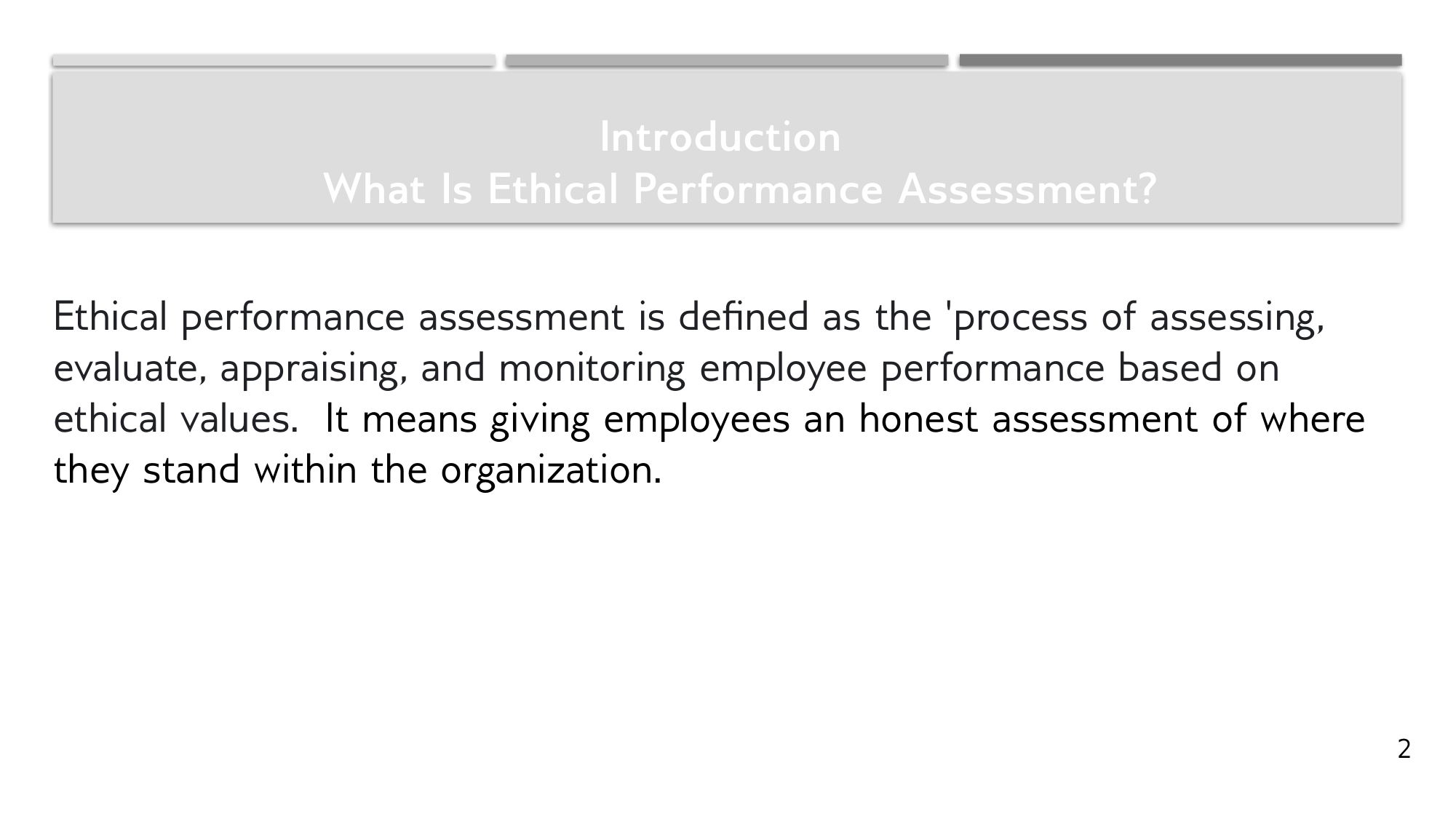

# Introduction What Is Ethical Performance Assessment?
Ethical performance assessment is defined as the 'process of assessing, evaluate, appraising, and monitoring employee performance based on ethical values.  It means giving employees an honest assessment of where they stand within the organization.
2